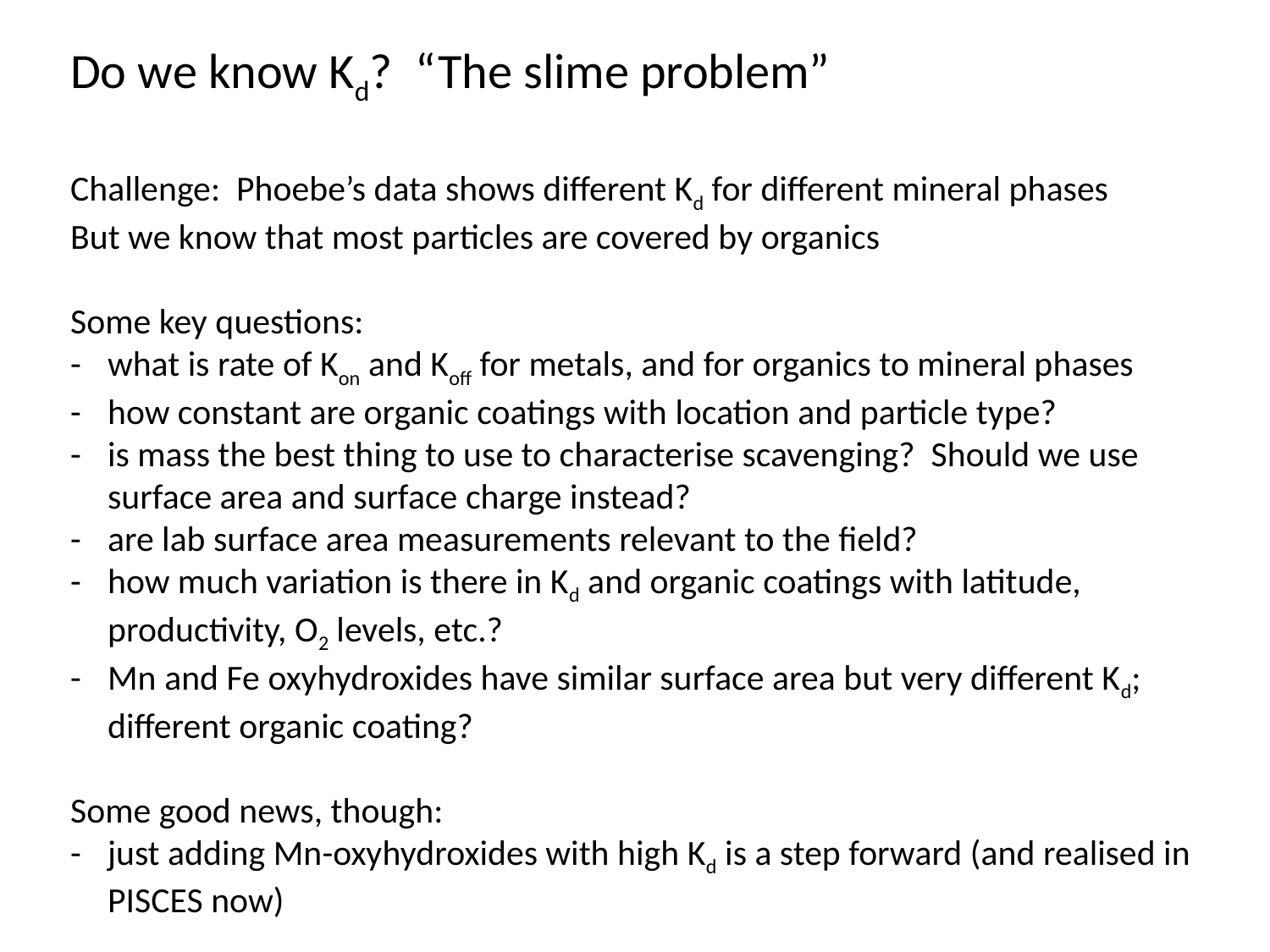

Do we know Kd?  “The slime problem”

Challenge:  Phoebe’s data shows different Kd for different mineral phases
But we know that most particles are covered by organics

Some key questions:
- 	what is rate of Kon and Koff for metals, and for organics to mineral phases
- 	how constant are organic coatings with location and particle type?
- 	is mass the best thing to use to characterise scavenging?  Should we use surface area and surface charge instead?
- 	are lab surface area measurements relevant to the field?
- 	how much variation is there in Kd and organic coatings with latitude, productivity, O2 levels, etc.?
-	Mn and Fe oxyhydroxides have similar surface area but very different Kd; different organic coating?

Some good news, though:
- 	just adding Mn-oxyhydroxides with high Kd is a step forward (and realised in PISCES now)